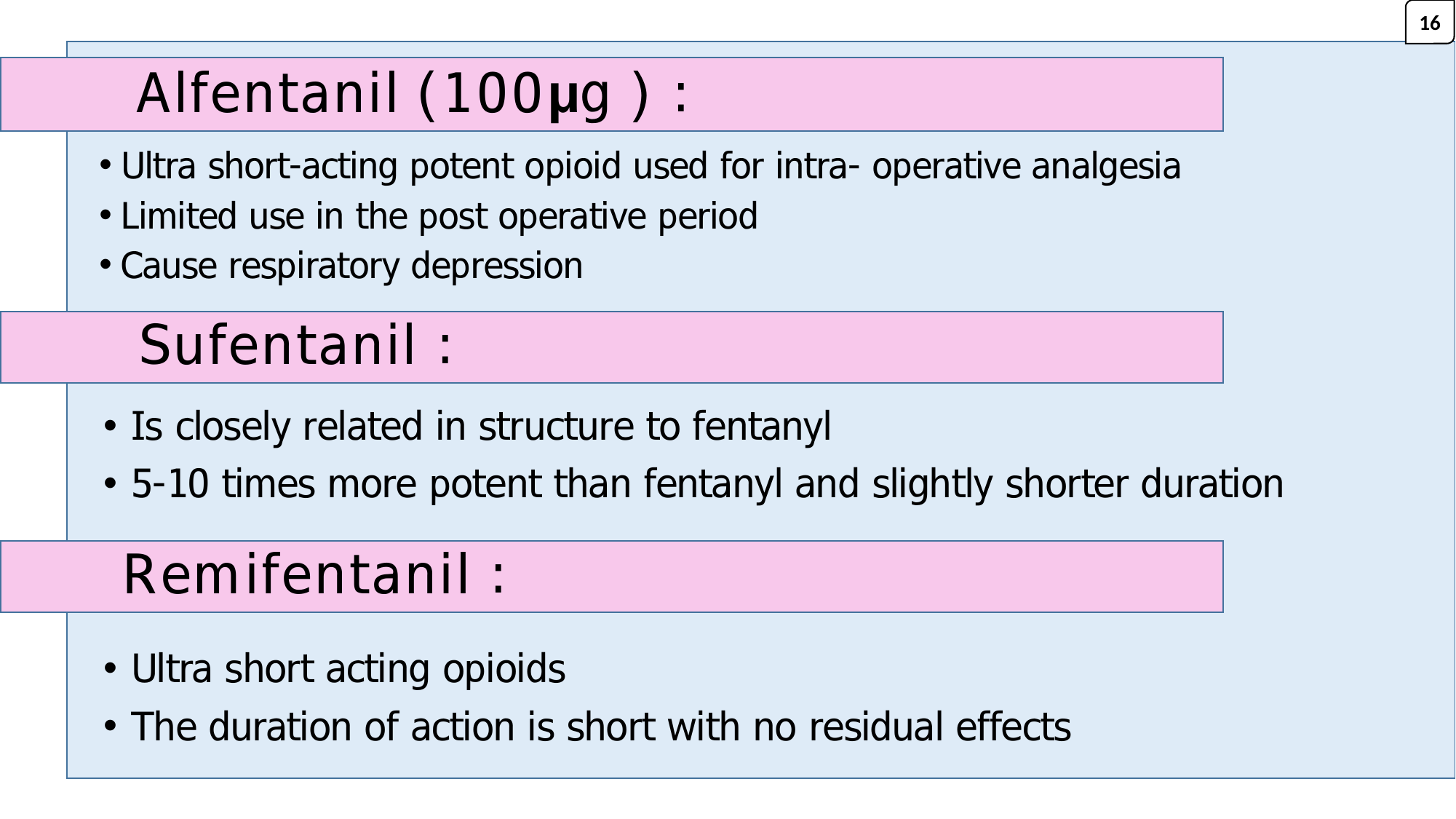

16

# Alfentanil (100μg ) :

Ultra short-acting potent opioid used for intra- operative analgesia
Limited use in the post operative period
Cause respiratory depression

     Sufentanil :

Is closely related in structure to fentanyl
5-10 times more potent than fentanyl and slightly shorter duration
   Remifentanil :

Ultra short acting opioids
The duration of action is short with no residual effects